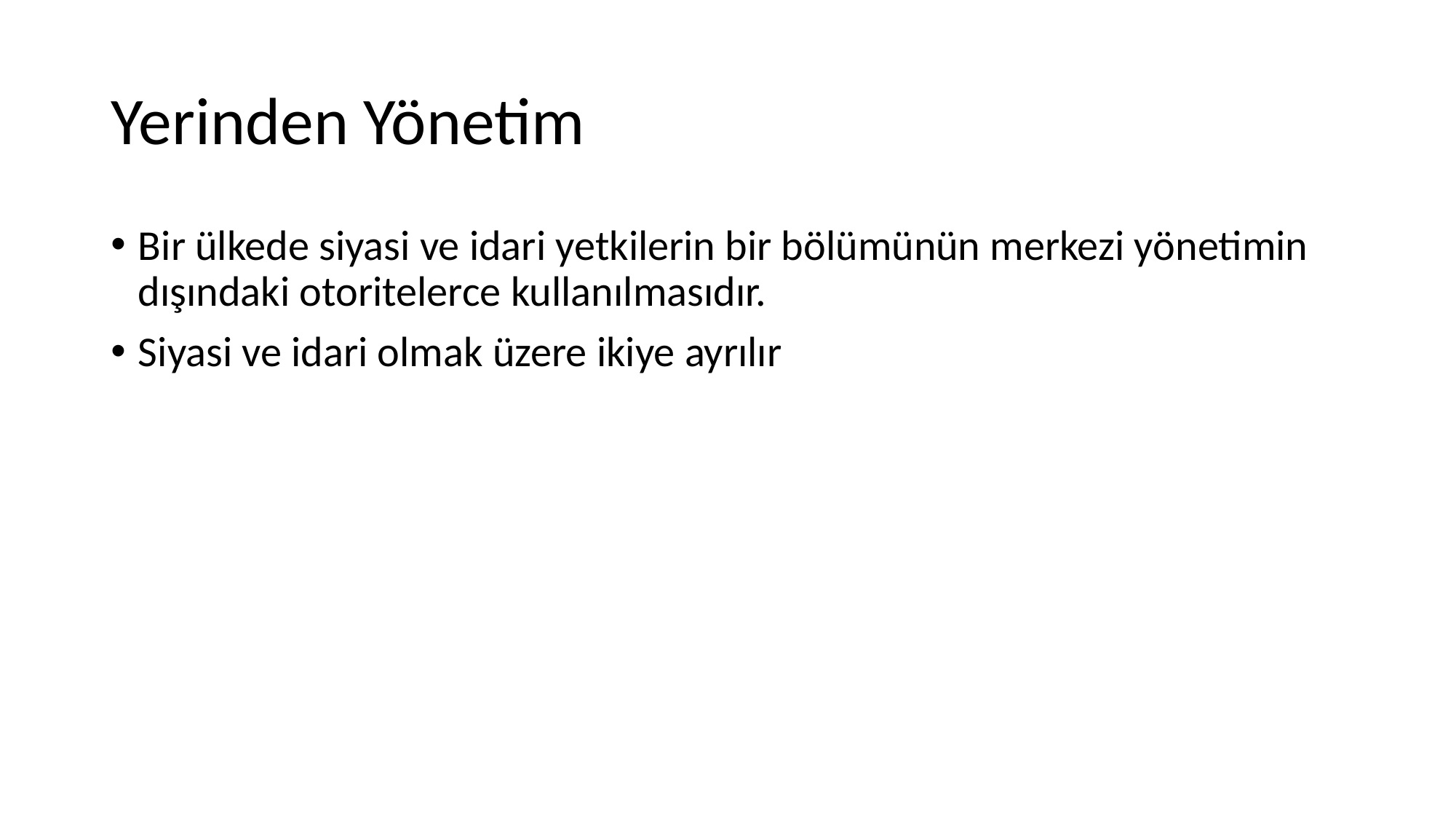

# Yerinden Yönetim
Bir ülkede siyasi ve idari yetkilerin bir bölümünün merkezi yönetimin dışındaki otoritelerce kullanılmasıdır.
Siyasi ve idari olmak üzere ikiye ayrılır